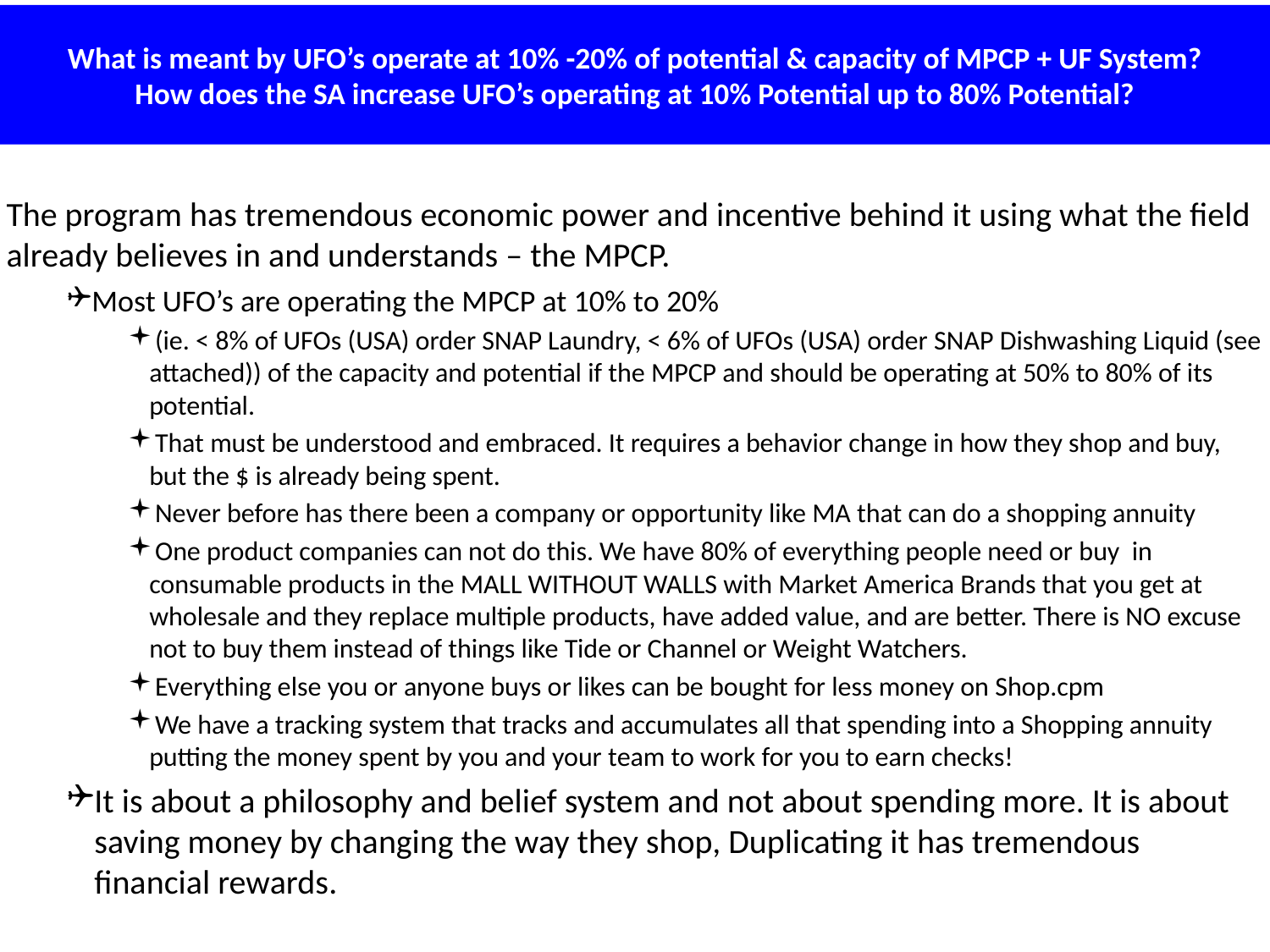

What is meant by UFO’s operate at 10% -20% of potential & capacity of MPCP + UF System?
How does the SA increase UFO’s operating at 10% Potential up to 80% Potential?

The program has tremendous economic power and incentive behind it using what the field already believes in and understands – the MPCP.
Most UFO’s are operating the MPCP at 10% to 20%
(ie. < 8% of UFOs (USA) order SNAP Laundry, < 6% of UFOs (USA) order SNAP Dishwashing Liquid (see attached)) of the capacity and potential if the MPCP and should be operating at 50% to 80% of its potential.
That must be understood and embraced. It requires a behavior change in how they shop and buy, but the $ is already being spent.
Never before has there been a company or opportunity like MA that can do a shopping annuity
One product companies can not do this. We have 80% of everything people need or buy  in consumable products in the MALL WITHOUT WALLS with Market America Brands that you get at wholesale and they replace multiple products, have added value, and are better. There is NO excuse not to buy them instead of things like Tide or Channel or Weight Watchers.
Everything else you or anyone buys or likes can be bought for less money on Shop.cpm
We have a tracking system that tracks and accumulates all that spending into a Shopping annuity putting the money spent by you and your team to work for you to earn checks!
It is about a philosophy and belief system and not about spending more. It is about saving money by changing the way they shop, Duplicating it has tremendous financial rewards.